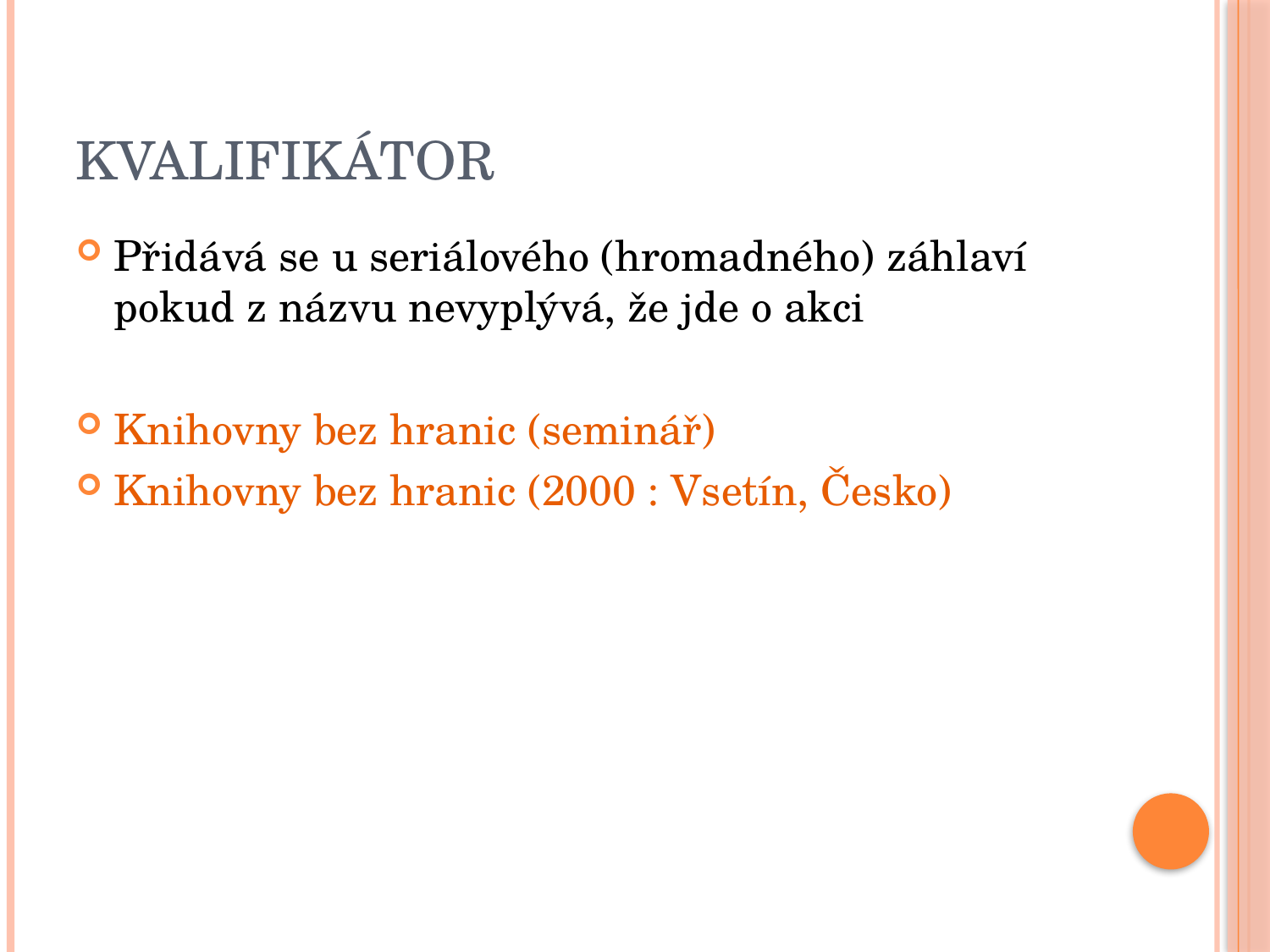

# Kvalifikátor
Přidává se u seriálového (hromadného) záhlaví pokud z názvu nevyplývá, že jde o akci

Knihovny bez hranic (seminář)
Knihovny bez hranic (2000 : Vsetín, Česko)